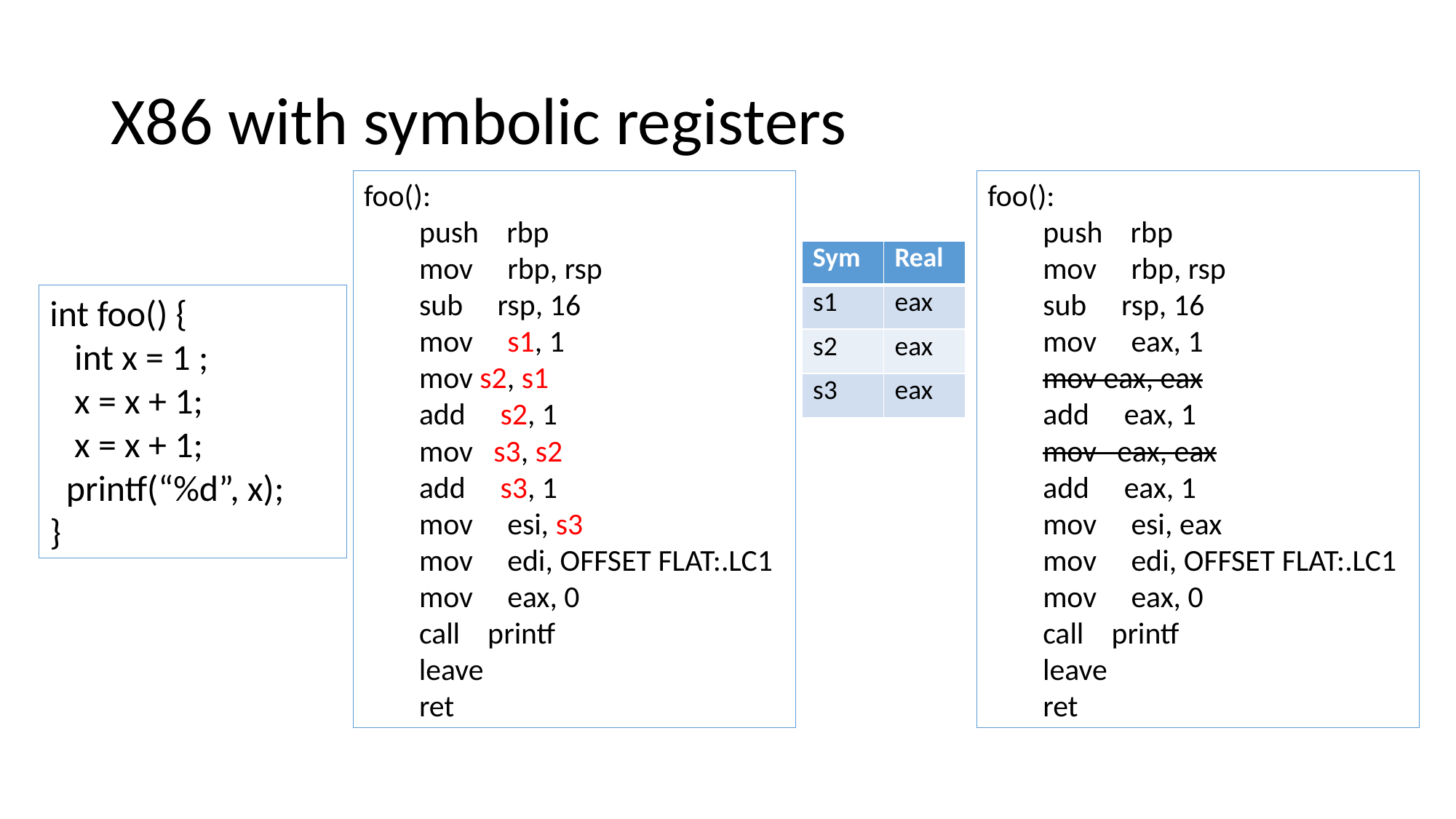

# X86 with symbolic registers
foo():
        push    rbp
        mov     rbp, rsp
        sub     rsp, 16
        mov     s1, 1
        mov s2, s1
        add     s2, 1
        mov   s3, s2
        add     s3, 1
        mov     esi, s3
        mov     edi, OFFSET FLAT:.LC1
        mov     eax, 0
        call    printf
        leave
        ret
foo():
        push    rbp
        mov     rbp, rsp
        sub     rsp, 16
        mov     eax, 1
        mov eax, eax
        add     eax, 1
        mov   eax, eax
        add     eax, 1
        mov     esi, eax
        mov     edi, OFFSET FLAT:.LC1
        mov     eax, 0
        call    printf
        leave
        ret
| Sym | Real |
| --- | --- |
| s1 | eax |
| s2 | eax |
| s3 | eax |
int foo() {
   int x = 1 ;
   x = x + 1;
   x = x + 1;
  printf(“%d”, x);
}